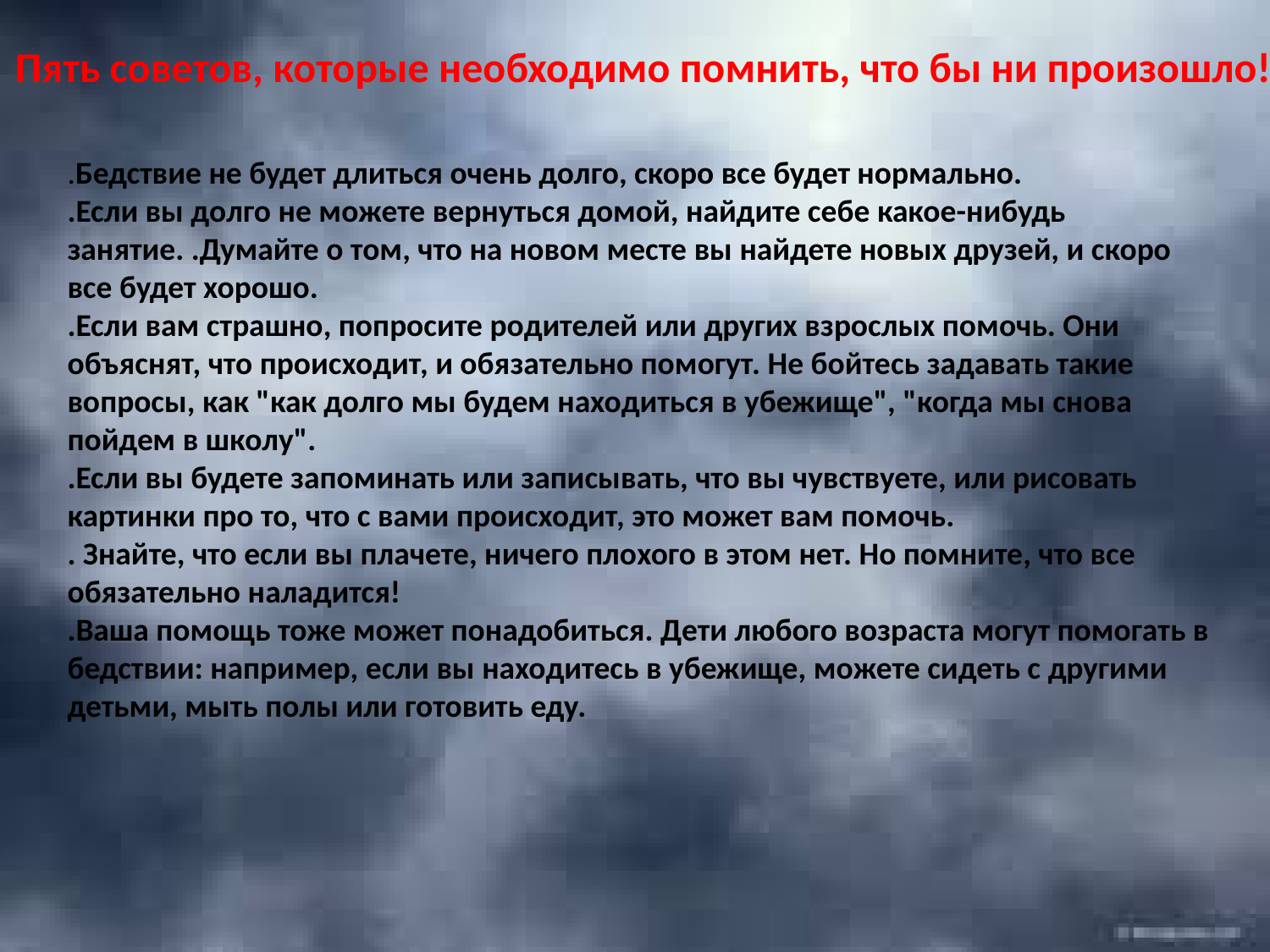

Пять советов, которые необходимо помнить, что бы ни произошло!
.Бедствие не будет длиться очень долго, скоро все будет нормально.
.Если вы долго не можете вернуться домой, найдите себе какое-нибудь занятие. .Думайте о том, что на новом месте вы найдете новых друзей, и скоро все будет хорошо.
.Если вам страшно, попросите родителей или других взрослых помочь. Они объяснят, что происходит, и обязательно помогут. Не бойтесь задавать такие вопросы, как "как долго мы будем находиться в убежище", "когда мы снова пойдем в школу".
.Если вы будете запоминать или записывать, что вы чувствуете, или рисовать картинки про то, что с вами происходит, это может вам помочь.
. Знайте, что если вы плачете, ничего плохого в этом нет. Но помните, что все обязательно наладится!
.Ваша помощь тоже может понадобиться. Дети любого возраста могут помогать в бедствии: например, если вы находитесь в убежище, можете сидеть с другими детьми, мыть полы или готовить еду.